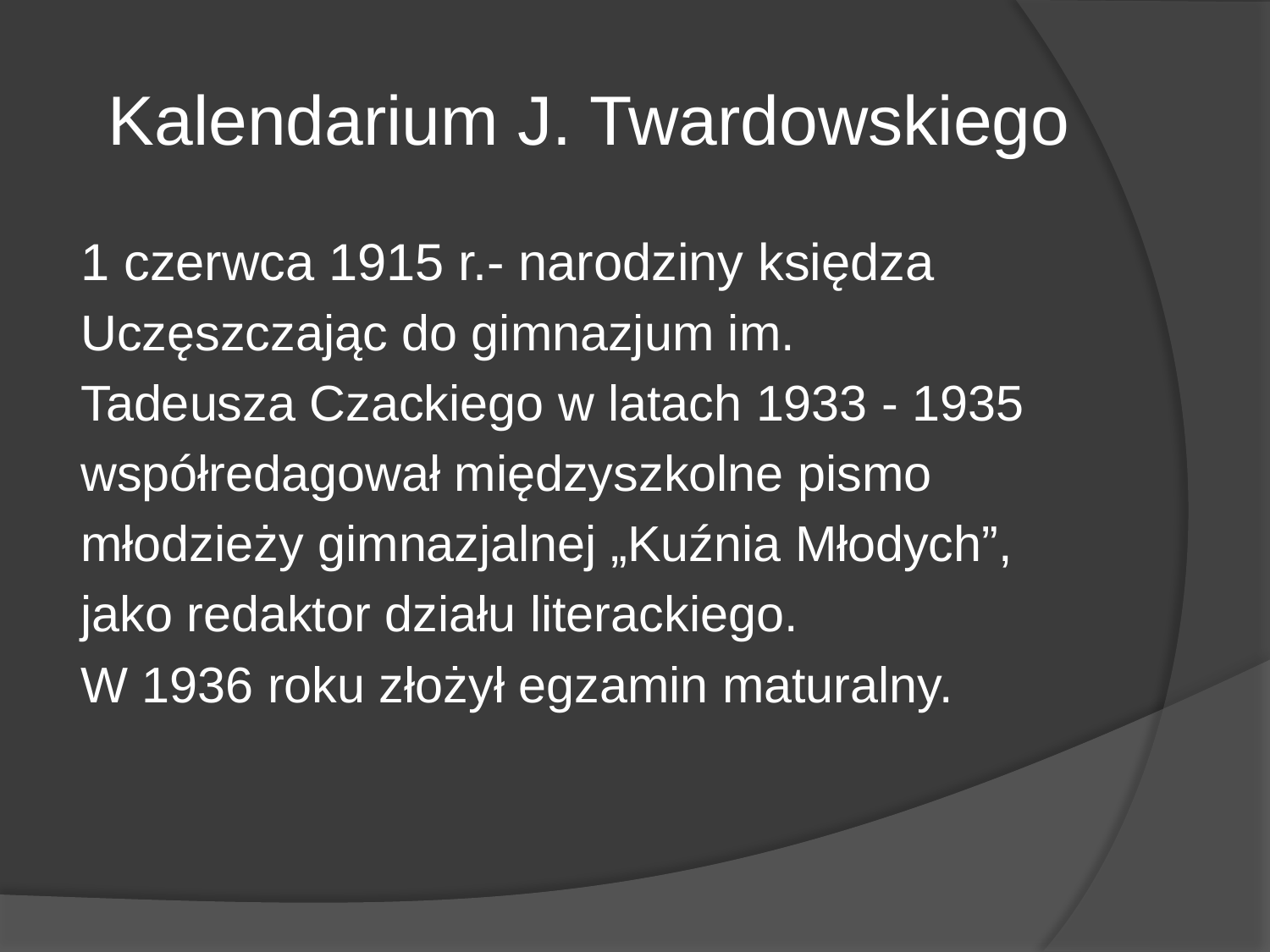

# Kalendarium J. Twardowskiego
1 czerwca 1915 r.- narodziny księdza
Uczęszczając do gimnazjum im.
Tadeusza Czackiego w latach 1933 - 1935
współredagował międzyszkolne pismo
młodzieży gimnazjalnej „Kuźnia Młodych”,
jako redaktor działu literackiego.
W 1936 roku złożył egzamin maturalny.